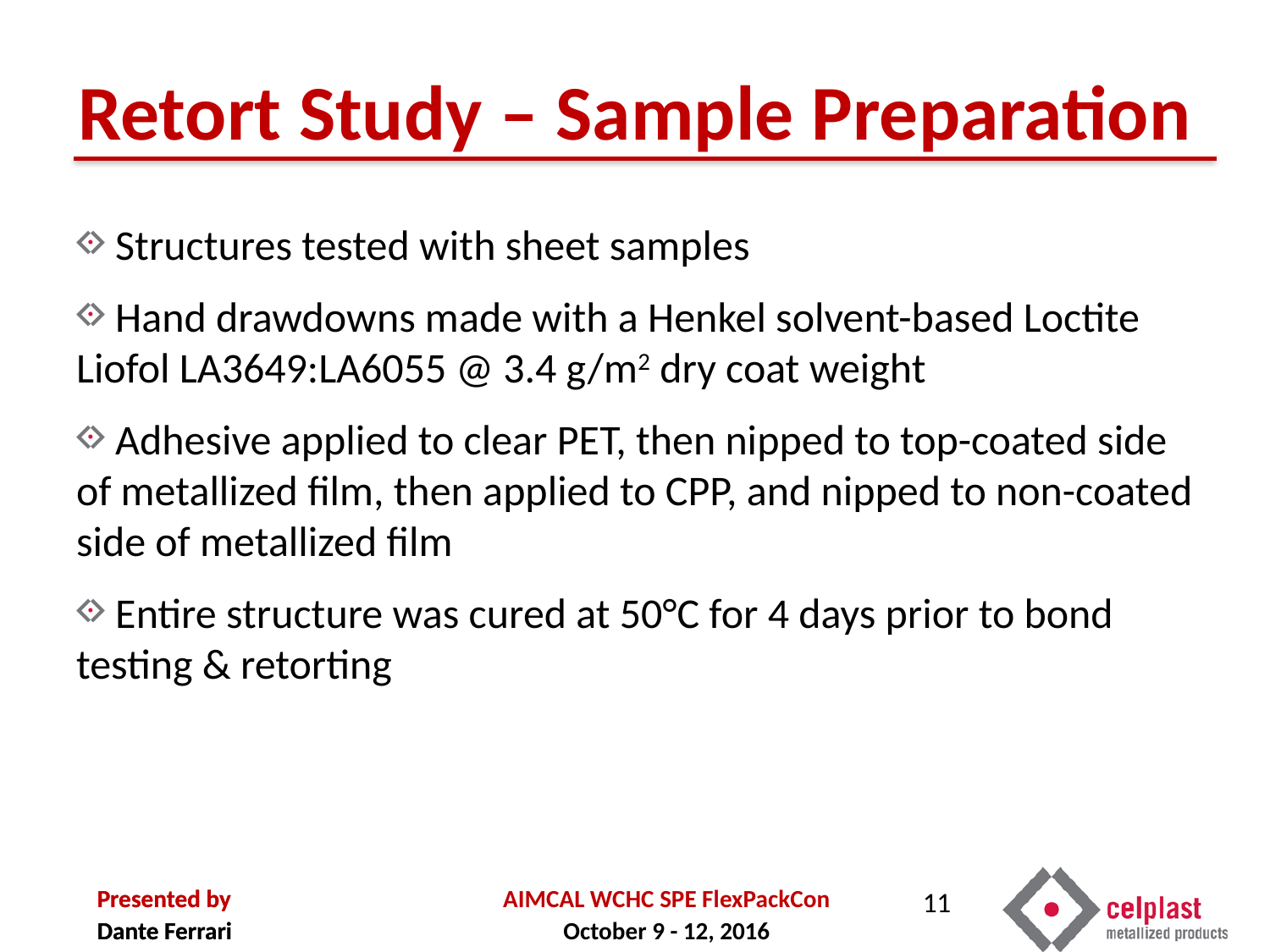

# Retort Study – Sample Preparation
 Structures tested with sheet samples
 Hand drawdowns made with a Henkel solvent-based Loctite Liofol LA3649:LA6055 @ 3.4 g/m2 dry coat weight
 Adhesive applied to clear PET, then nipped to top-coated side of metallized film, then applied to CPP, and nipped to non-coated side of metallized film
 Entire structure was cured at 50°C for 4 days prior to bond testing & retorting
11